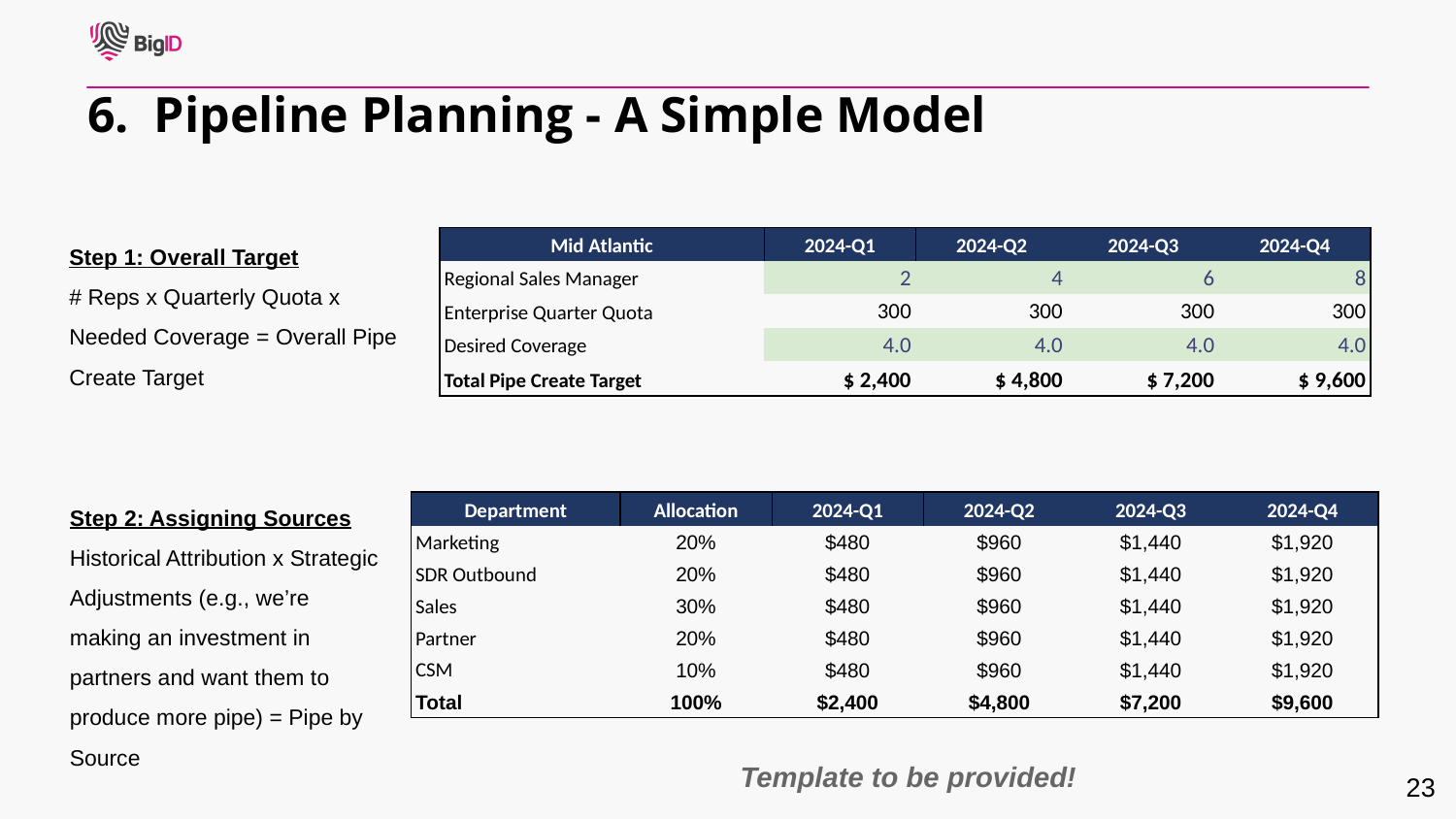

6.  Pipeline Planning - A Simple Model
Step 1: Overall Target
# Reps x Quarterly Quota x Needed Coverage = Overall Pipe Create Target

| Mid Atlantic | 2024-Q1 | 2024-Q2 | 2024-Q3 | 2024-Q4 |
| --- | --- | --- | --- | --- |
| Regional Sales Manager | 2 | 4 | 6 | 8 |
| Enterprise Quarter Quota | 300 | 300 | 300 | 300 |
| Desired Coverage | 4.0 | 4.0 | 4.0 | 4.0 |
| Total Pipe Create Target | $ 2,400 | $ 4,800 | $ 7,200 | $ 9,600 |
Step 2: Assigning Sources
Historical Attribution x Strategic Adjustments (e.g., we’re making an investment in partners and want them to produce more pipe) = Pipe by Source
| Department | Allocation | 2024-Q1 | 2024-Q2 | 2024-Q3 | 2024-Q4 |
| --- | --- | --- | --- | --- | --- |
| Marketing | 20% | $480 | $960 | $1,440 | $1,920 |
| SDR Outbound | 20% | $480 | $960 | $1,440 | $1,920 |
| Sales | 30% | $480 | $960 | $1,440 | $1,920 |
| Partner | 20% | $480 | $960 | $1,440 | $1,920 |
| CSM | 10% | $480 | $960 | $1,440 | $1,920 |
| Total | 100% | $2,400 | $4,800 | $7,200 | $9,600 |

Template to be provided!
23